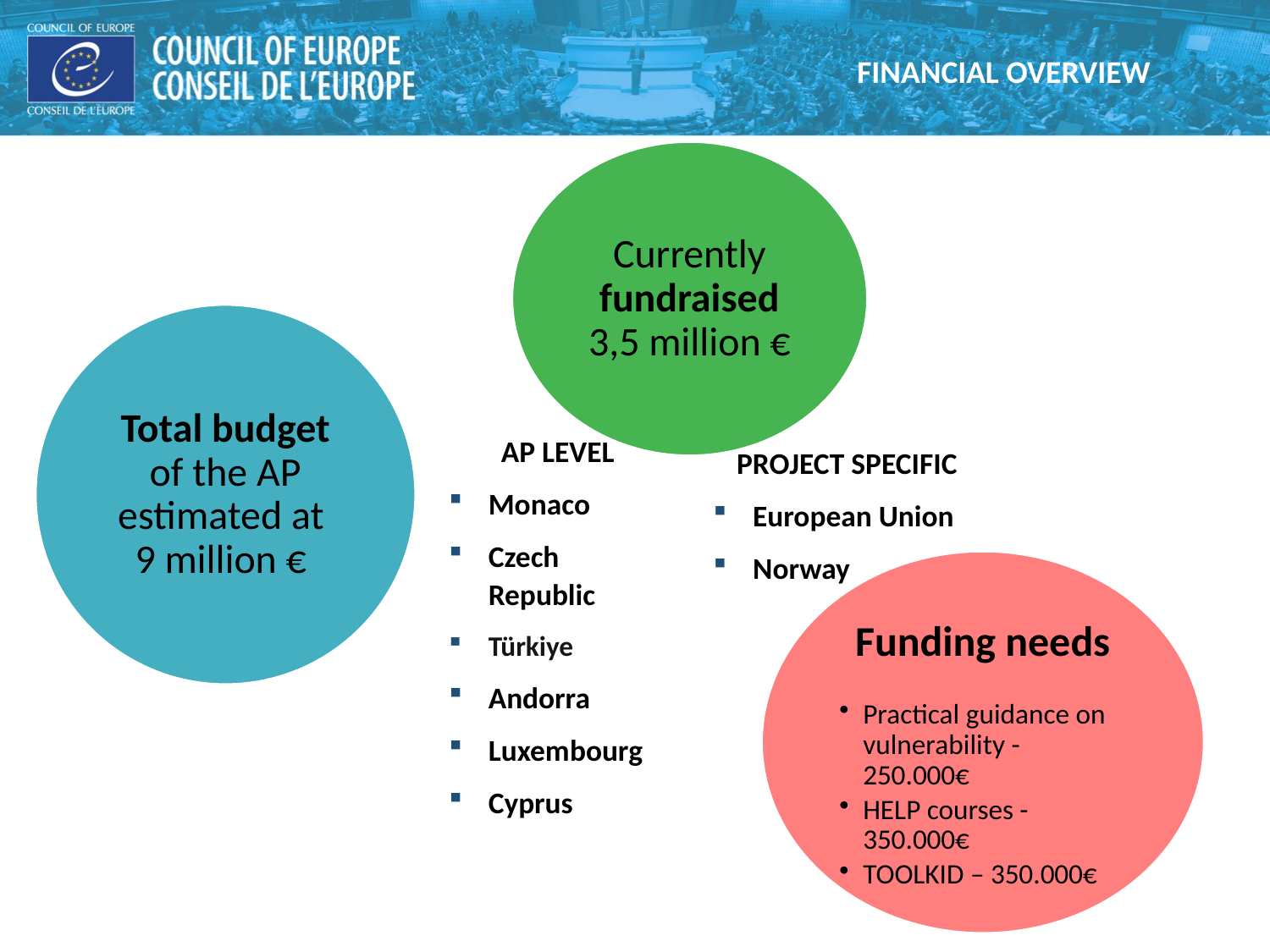

FINANCIAL OVERVIEW

Currently fundraised 3,5 million €

Total budget of the AP estimated at  9 million €
AP LEVEL
Monaco
Czech Republic
Türkiye
Andorra
Luxembourg
Cyprus

PROJECT SPECIFIC
European Union
Norway

Funding needs

Practical guidance on vulnerability - 250.000€
HELP courses - 350.000€
TOOLKID – 350.000€